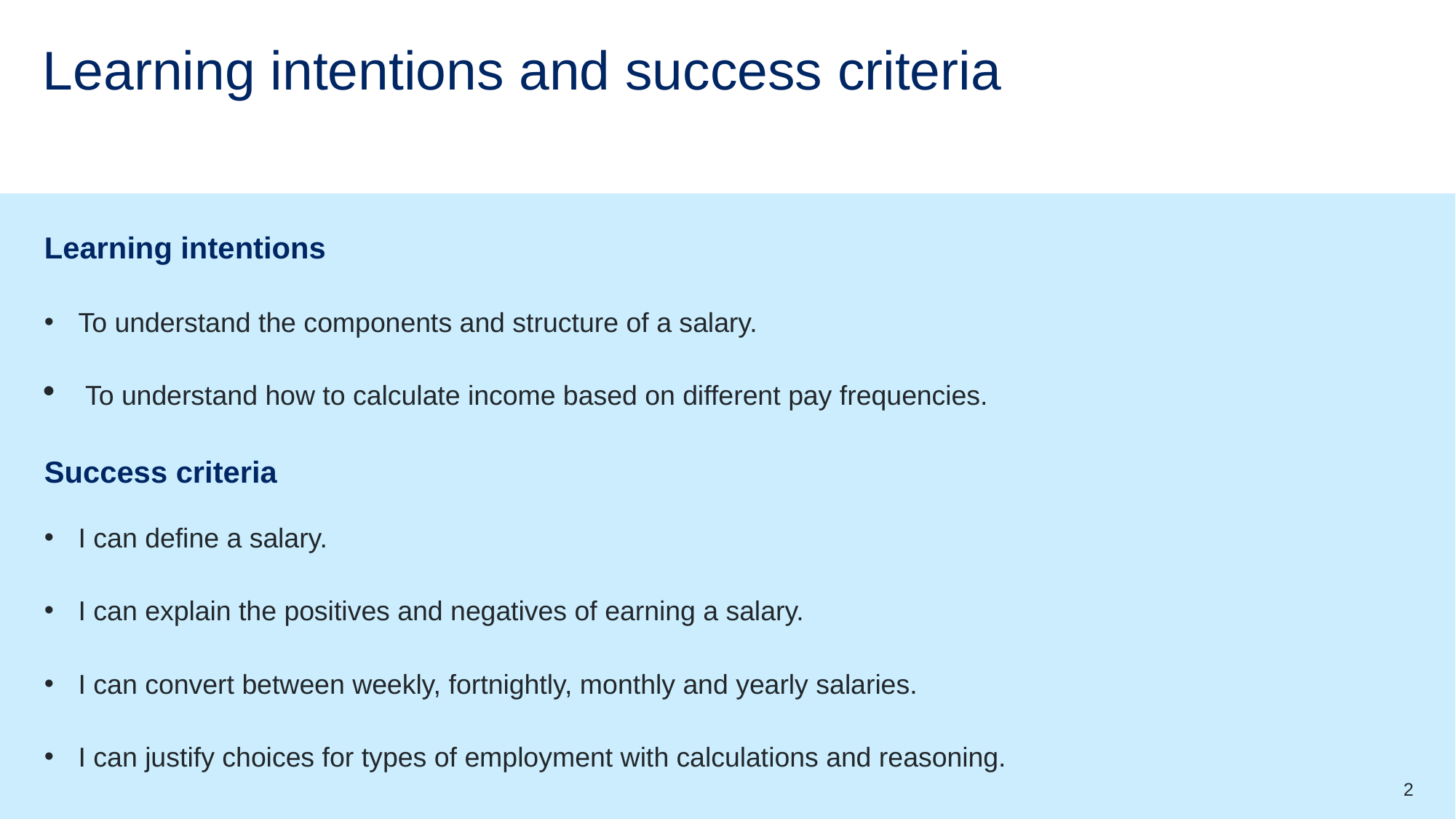

# Learning intentions and success criteria
Learning intentions
To understand the components and structure of a salary.
To understand how to calculate income based on different pay frequencies.
Success criteria
I can define a salary.
I can explain the positives and negatives of earning a salary.
I can convert between weekly, fortnightly, monthly and yearly salaries.
I can justify choices for types of employment with calculations and reasoning.
2